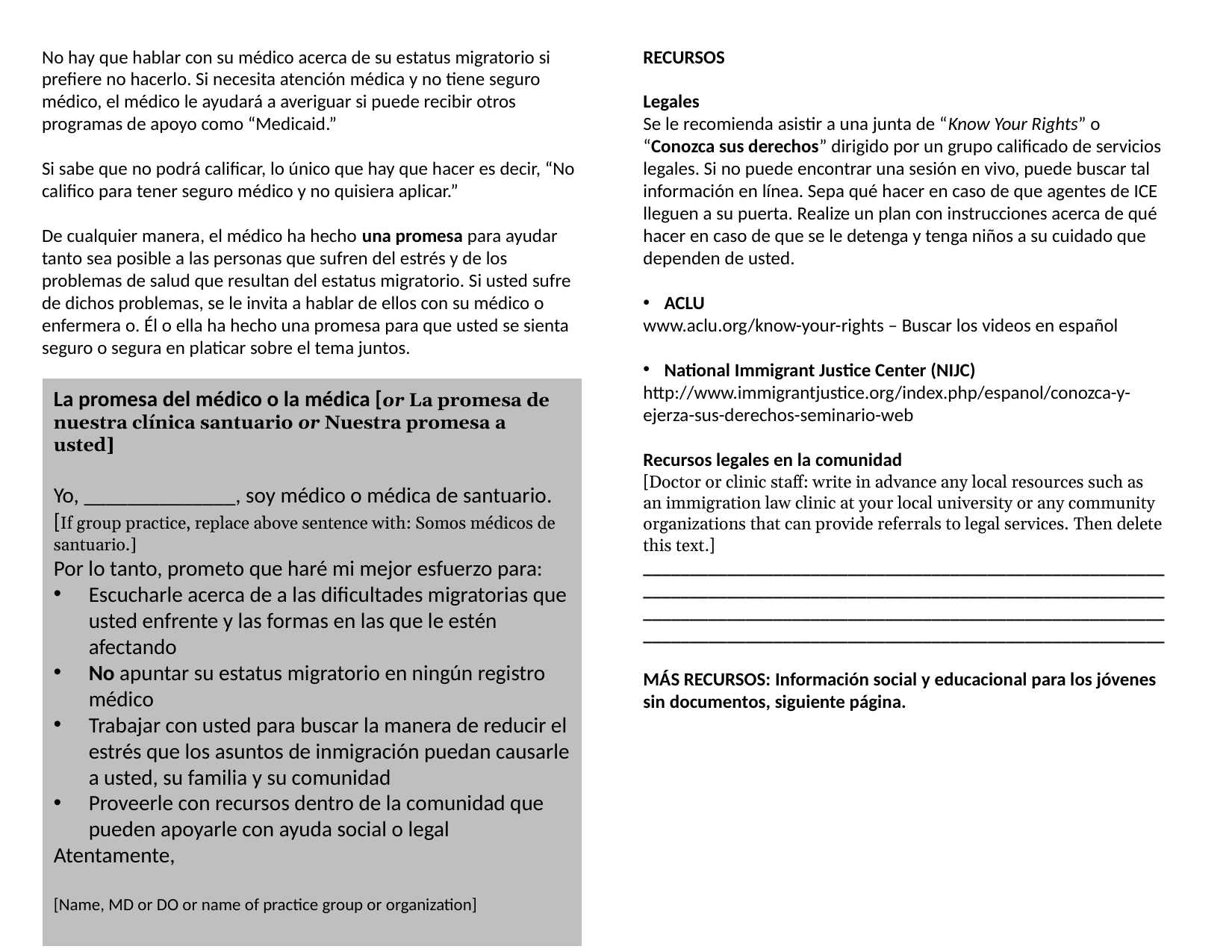

No hay que hablar con su médico acerca de su estatus migratorio si prefiere no hacerlo. Si necesita atención médica y no tiene seguro médico, el médico le ayudará a averiguar si puede recibir otros programas de apoyo como “Medicaid.”

Si sabe que no podrá calificar, lo único que hay que hacer es decir, “No califico para tener seguro médico y no quisiera aplicar.”

De cualquier manera, el médico ha hecho una promesa para ayudar tanto sea posible a las personas que sufren del estrés y de los problemas de salud que resultan del estatus migratorio. Si usted sufre de dichos problemas, se le invita a hablar de ellos con su médico o enfermera o. Él o ella ha hecho una promesa para que usted se sienta seguro o segura en platicar sobre el tema juntos.
RECURSOS

Legales
Se le recomienda asistir a una junta de “Know Your Rights” o “Conozca sus derechos” dirigido por un grupo calificado de servicios legales. Si no puede encontrar una sesión en vivo, puede buscar tal información en línea. Sepa qué hacer en caso de que agentes de ICE lleguen a su puerta. Realize un plan con instrucciones acerca de qué hacer en caso de que se le detenga y tenga niños a su cuidado que dependen de usted.

ACLU
www.aclu.org/know-your-rights – Buscar los videos en español

National Immigrant Justice Center (NIJC)
http://www.immigrantjustice.org/index.php/espanol/conozca-y-ejerza-sus-derechos-seminario-web

Recursos legales en la comunidad
[Doctor or clinic staff: write in advance any local resources such as an immigration law clinic at your local university or any community organizations that can provide referrals to legal services. Then delete this text.]
________________________________________________________________________________________________________________________________________________________________________________________________________________________________
MÁS RECURSOS: Información social y educacional para los jóvenes sin documentos, siguiente página.

La promesa del médico o la médica [or La promesa de nuestra clínica santuario or Nuestra promesa a usted]

Yo, ______________, soy médico o médica de santuario. [If group practice, replace above sentence with: Somos médicos de santuario.]
Por lo tanto, prometo que haré mi mejor esfuerzo para:
Escucharle acerca de a las dificultades migratorias que usted enfrente y las formas en las que le estén afectando
No apuntar su estatus migratorio en ningún registro médico
Trabajar con usted para buscar la manera de reducir el estrés que los asuntos de inmigración puedan causarle a usted, su familia y su comunidad
Proveerle con recursos dentro de la comunidad que pueden apoyarle con ayuda social o legal
Atentamente,
[Name, MD or DO or name of practice group or organization]